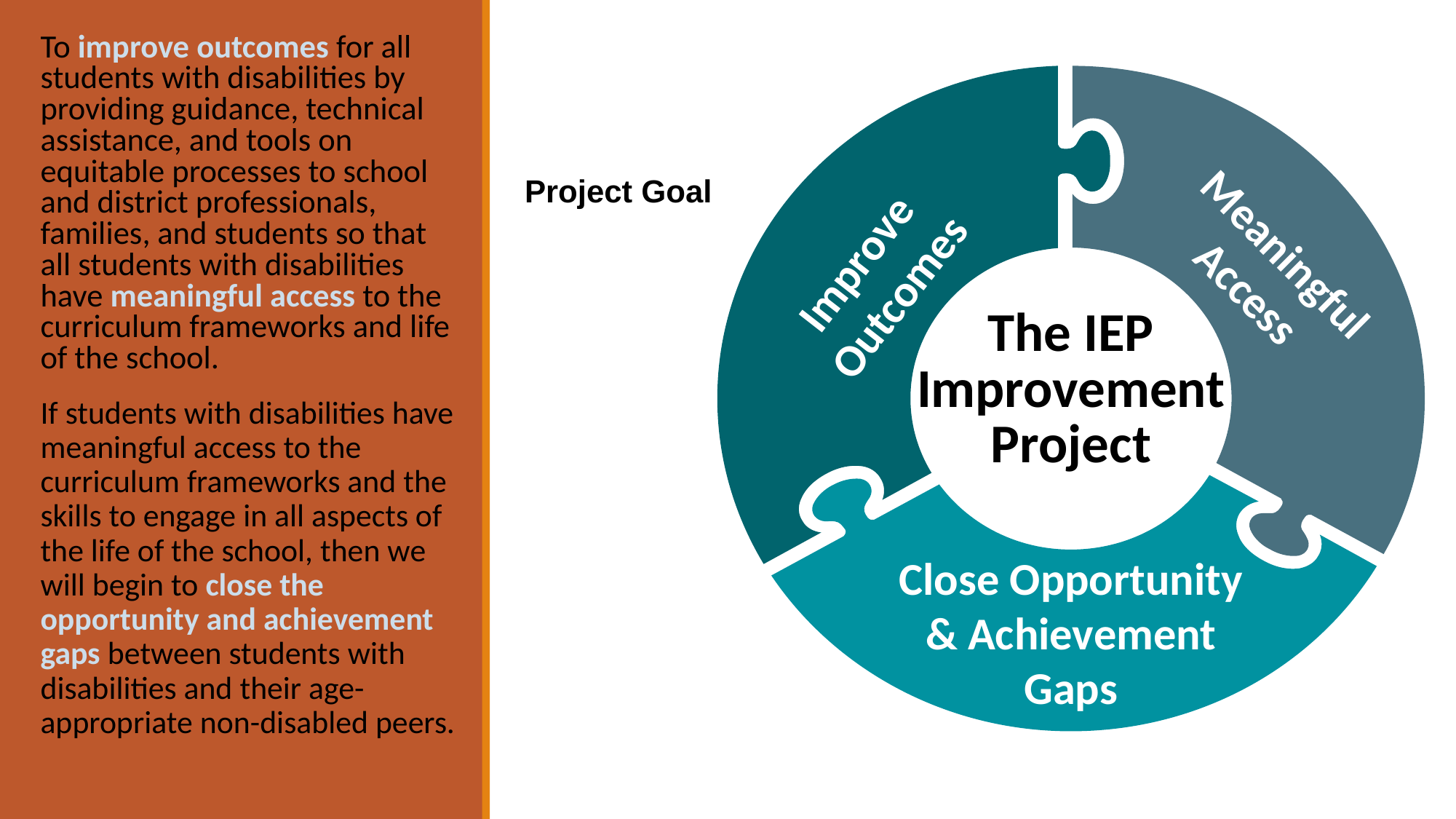

To improve outcomes for all students with disabilities by providing guidance, technical assistance, and tools on equitable processes to school and district professionals, families, and students so that all students with disabilities have meaningful access to the curriculum frameworks and life of the school.
If students with disabilities have meaningful access to the curriculum frameworks and the skills to engage in all aspects of the life of the school, then we will begin to close the opportunity and achievement gaps between students with disabilities and their age-appropriate non-disabled peers.

Project Goal
Meaningful Access
Improve Outcomes
# The IEP Improvement Project
Close Opportunity & Achievement Gaps